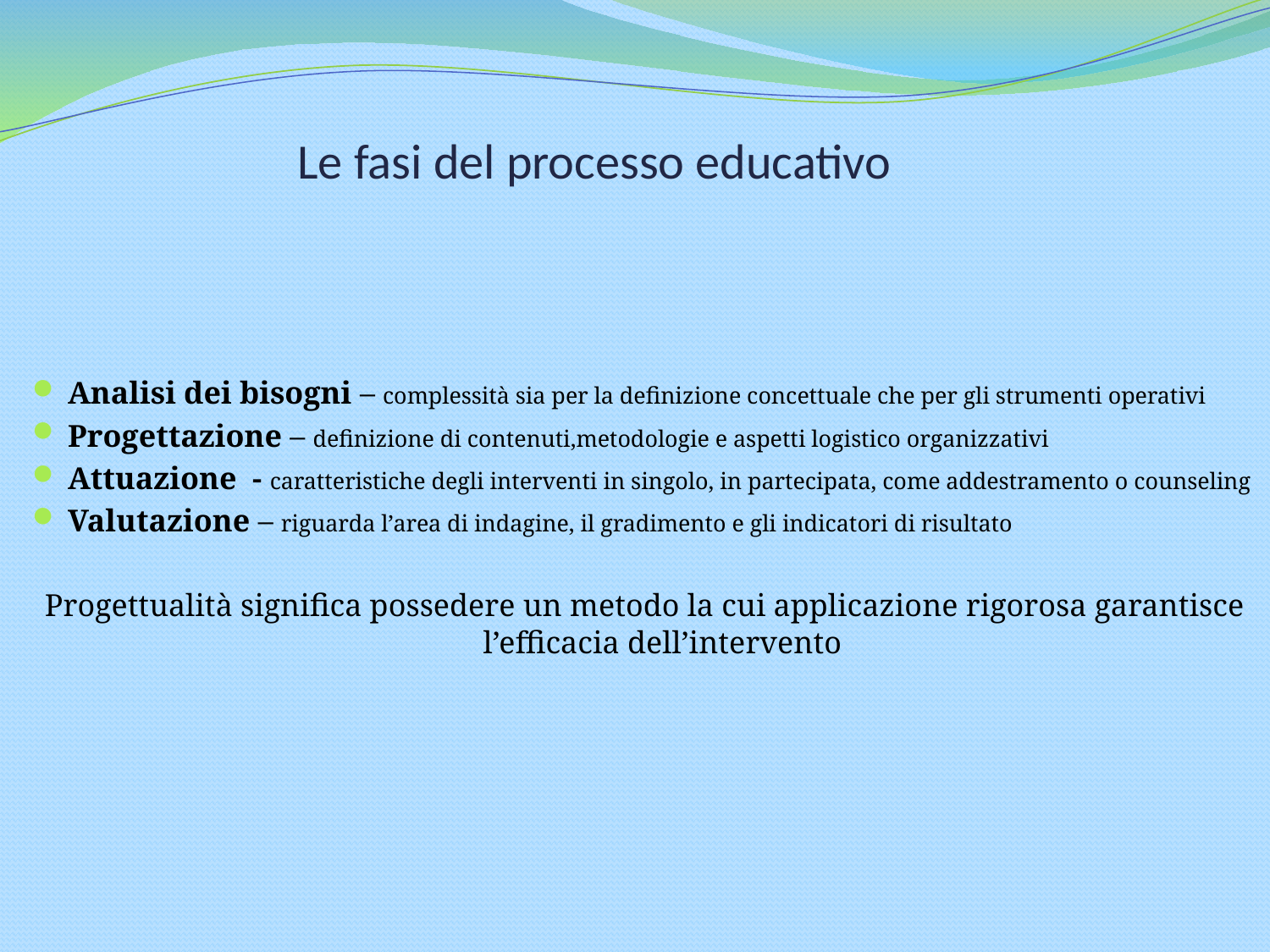

# Le fasi del processo educativo
Analisi dei bisogni – complessità sia per la definizione concettuale che per gli strumenti operativi
Progettazione – definizione di contenuti,metodologie e aspetti logistico organizzativi
Attuazione  - caratteristiche degli interventi in singolo, in partecipata, come addestramento o counseling
Valutazione – riguarda l’area di indagine, il gradimento e gli indicatori di risultato

Progettualità significa possedere un metodo la cui applicazione rigorosa garantisce l’efficacia dell’intervento